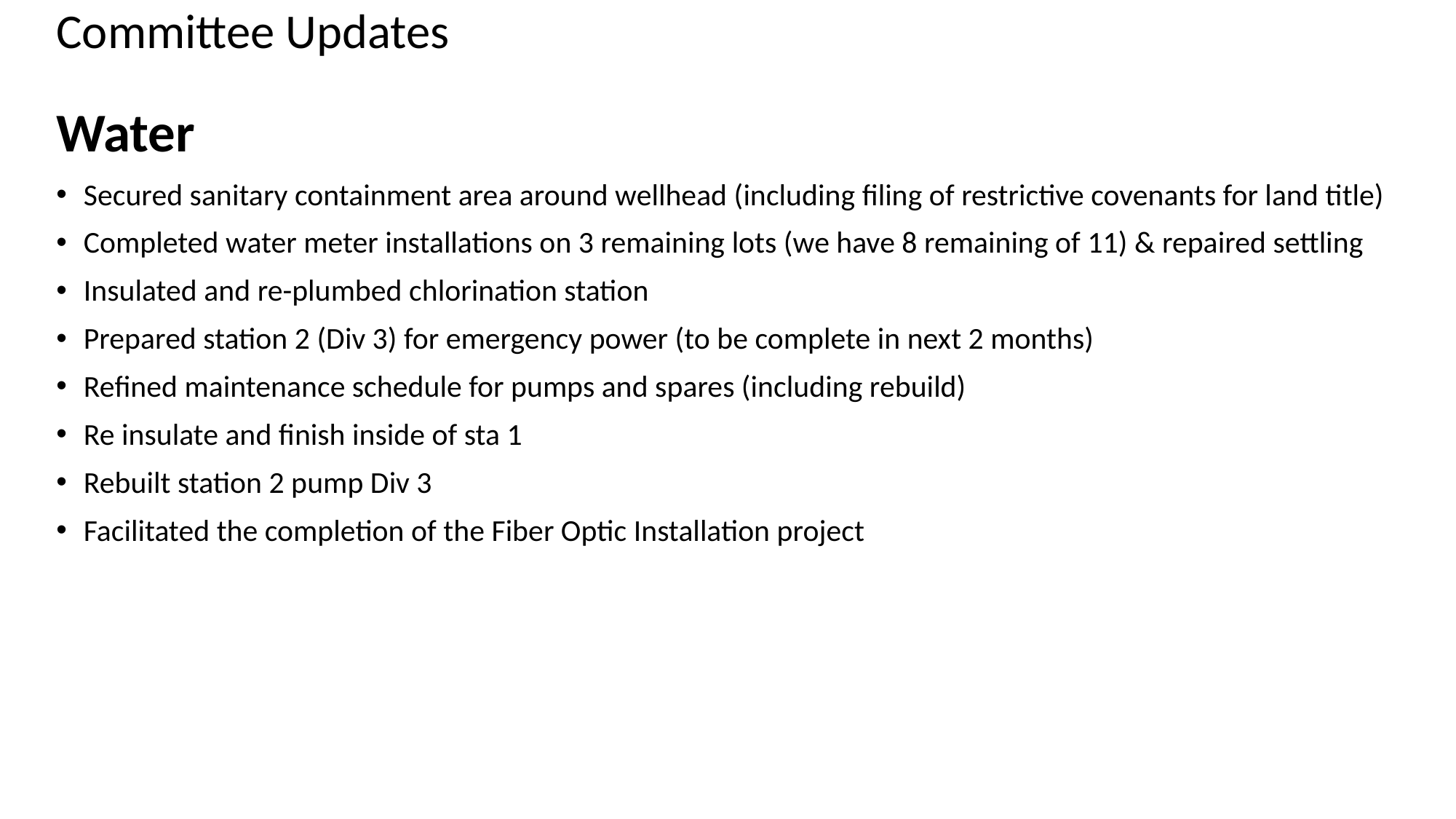

Committee Updates
Water
Secured sanitary containment area around wellhead (including filing of restrictive covenants for land title)
Completed water meter installations on 3 remaining lots (we have 8 remaining of 11) & repaired settling
Insulated and re-plumbed chlorination station
Prepared station 2 (Div 3) for emergency power (to be complete in next 2 months)
Refined maintenance schedule for pumps and spares (including rebuild)
Re insulate and finish inside of sta 1
Rebuilt station 2 pump Div 3
Facilitated the completion of the Fiber Optic Installation project